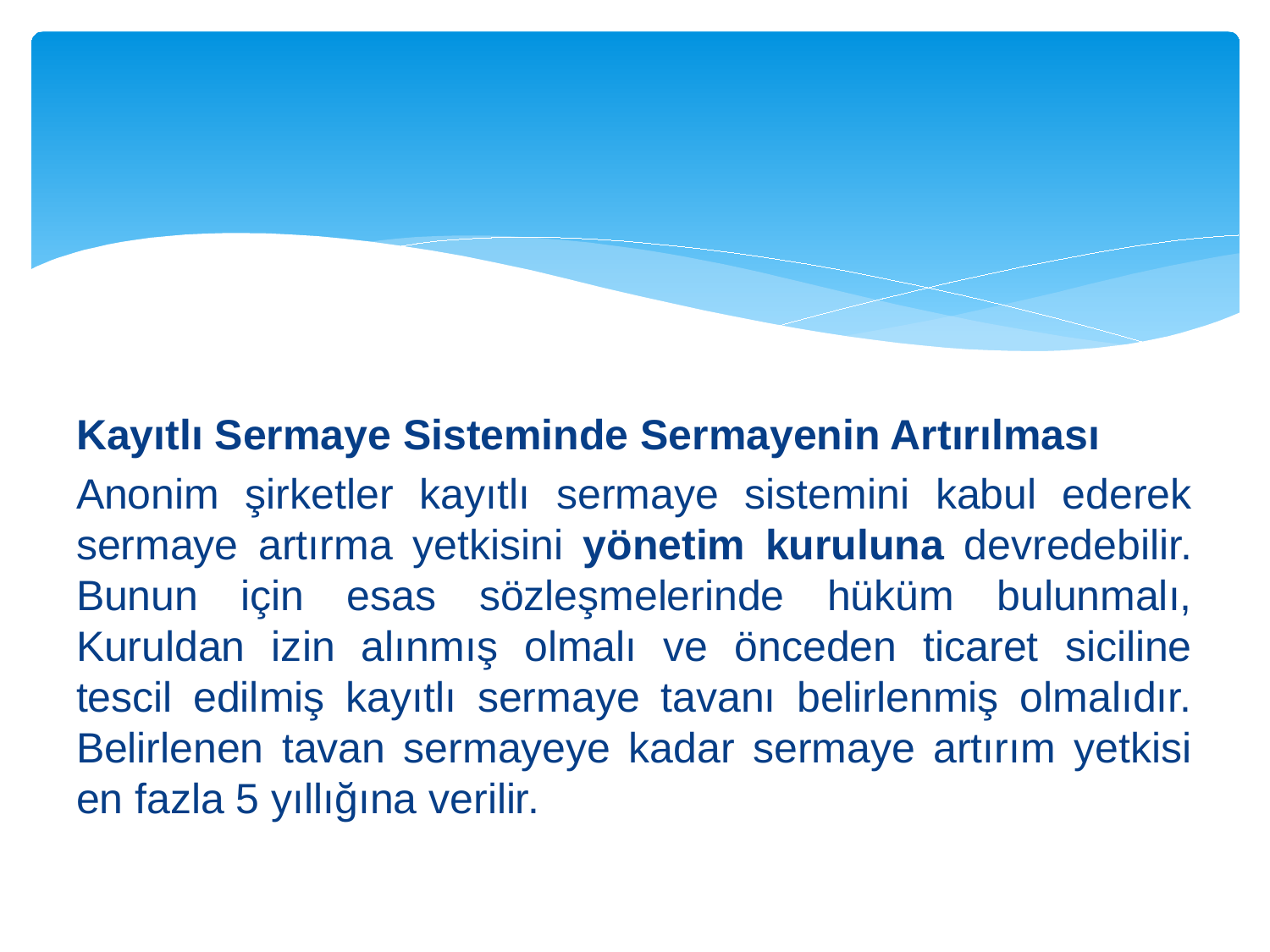

#

Kayıtlı Sermaye Sisteminde Sermayenin Artırılması
Anonim şirketler kayıtlı sermaye sistemini kabul ederek sermaye artırma yetkisini yönetim kuruluna devredebilir. Bunun için esas sözleşmelerinde hüküm bulunmalı, Kuruldan izin alınmış olmalı ve önceden ticaret siciline tescil edilmiş kayıtlı sermaye tavanı belirlenmiş olmalıdır. Belirlenen tavan sermayeye kadar sermaye artırım yetkisi en fazla 5 yıllığına verilir.